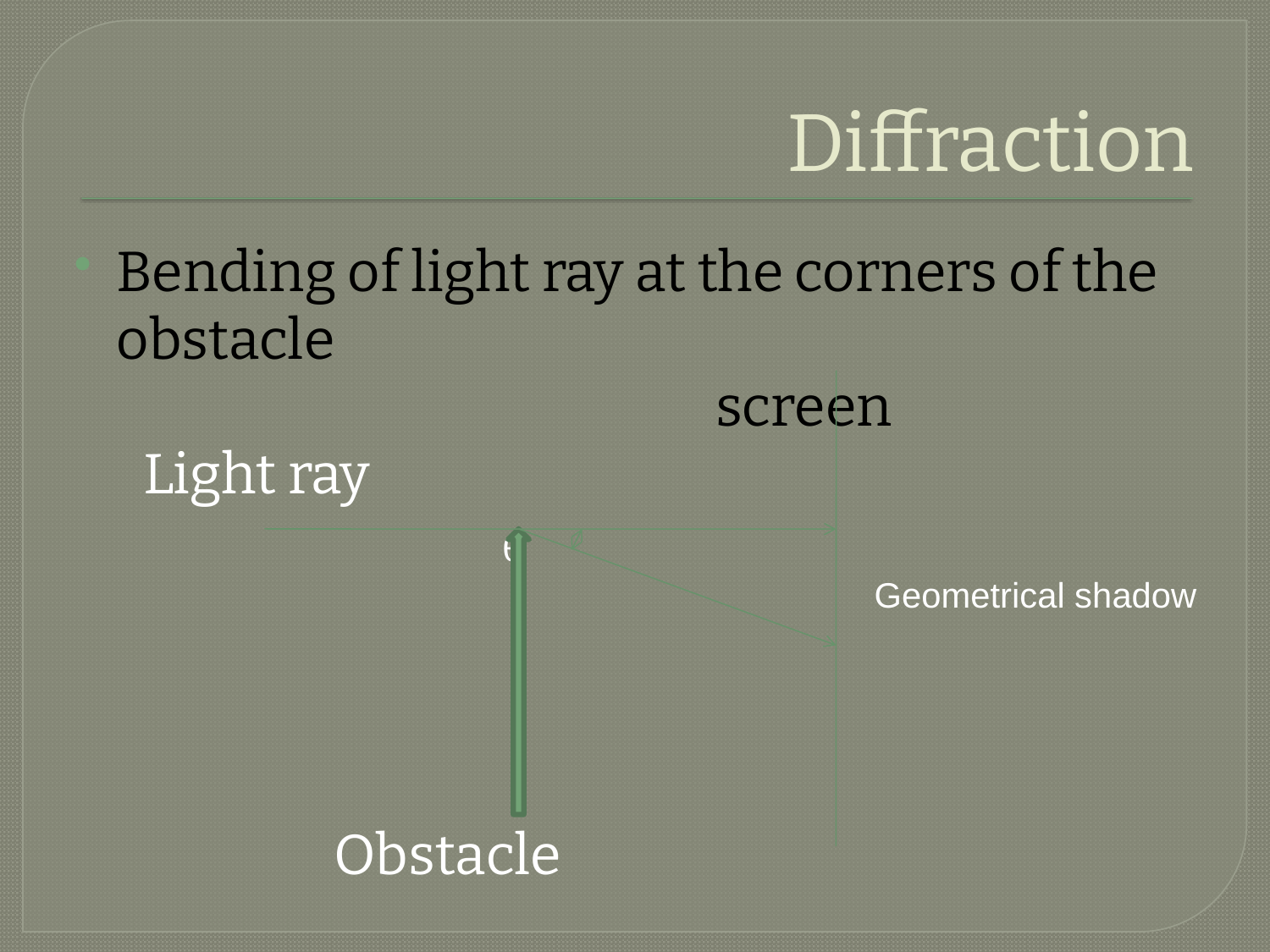

# Diffraction
Bending of light ray at the corners of the obstacle
                                                         screen
      Light ray
                                      θ
                                                                                  Geometrical shadow

                       Obstacle